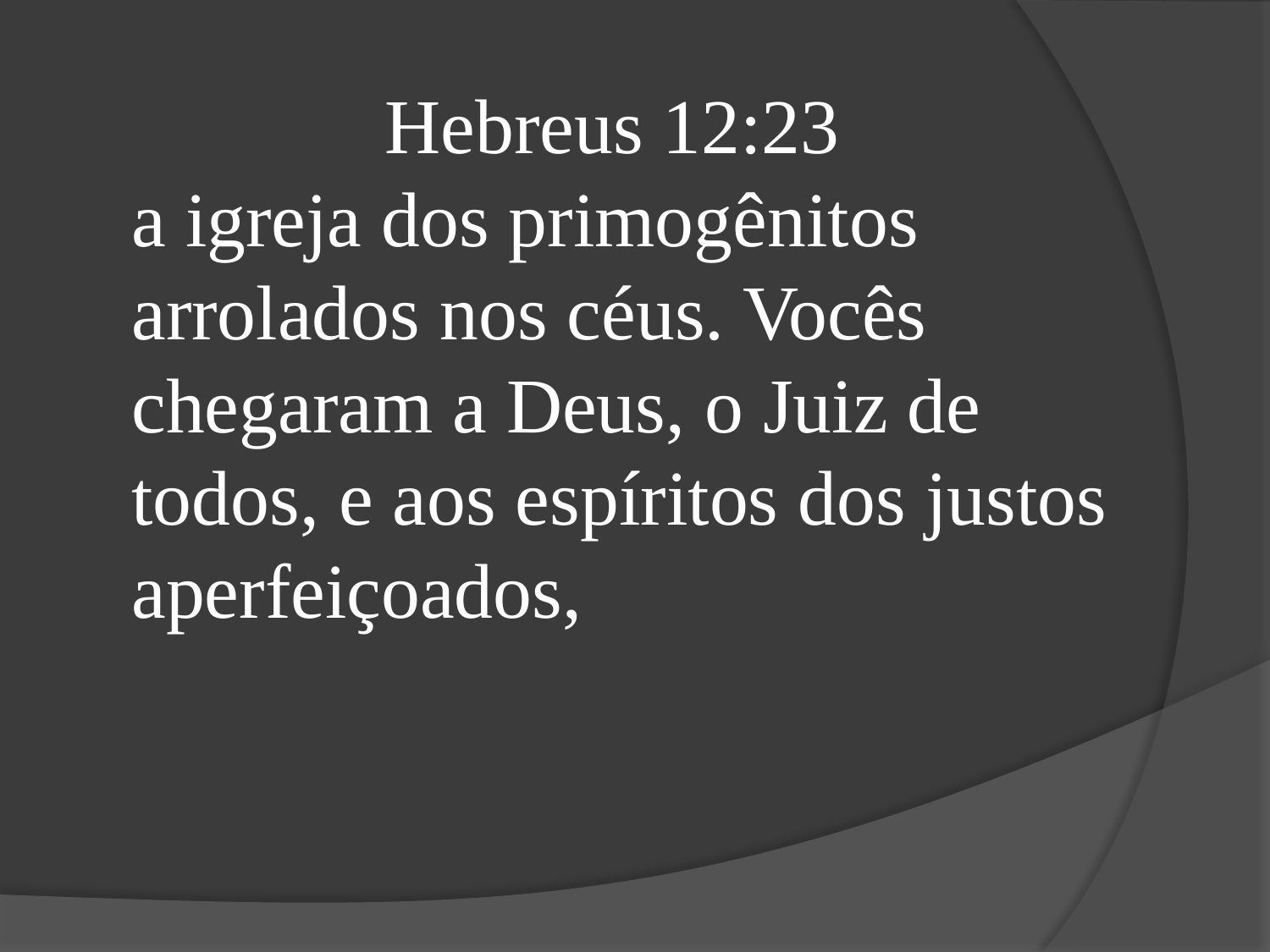

Hebreus 12:23
a igreja dos primogênitos arrolados nos céus. Vocês chegaram a Deus, o Juiz de todos, e aos espíritos dos justos aperfeiçoados,